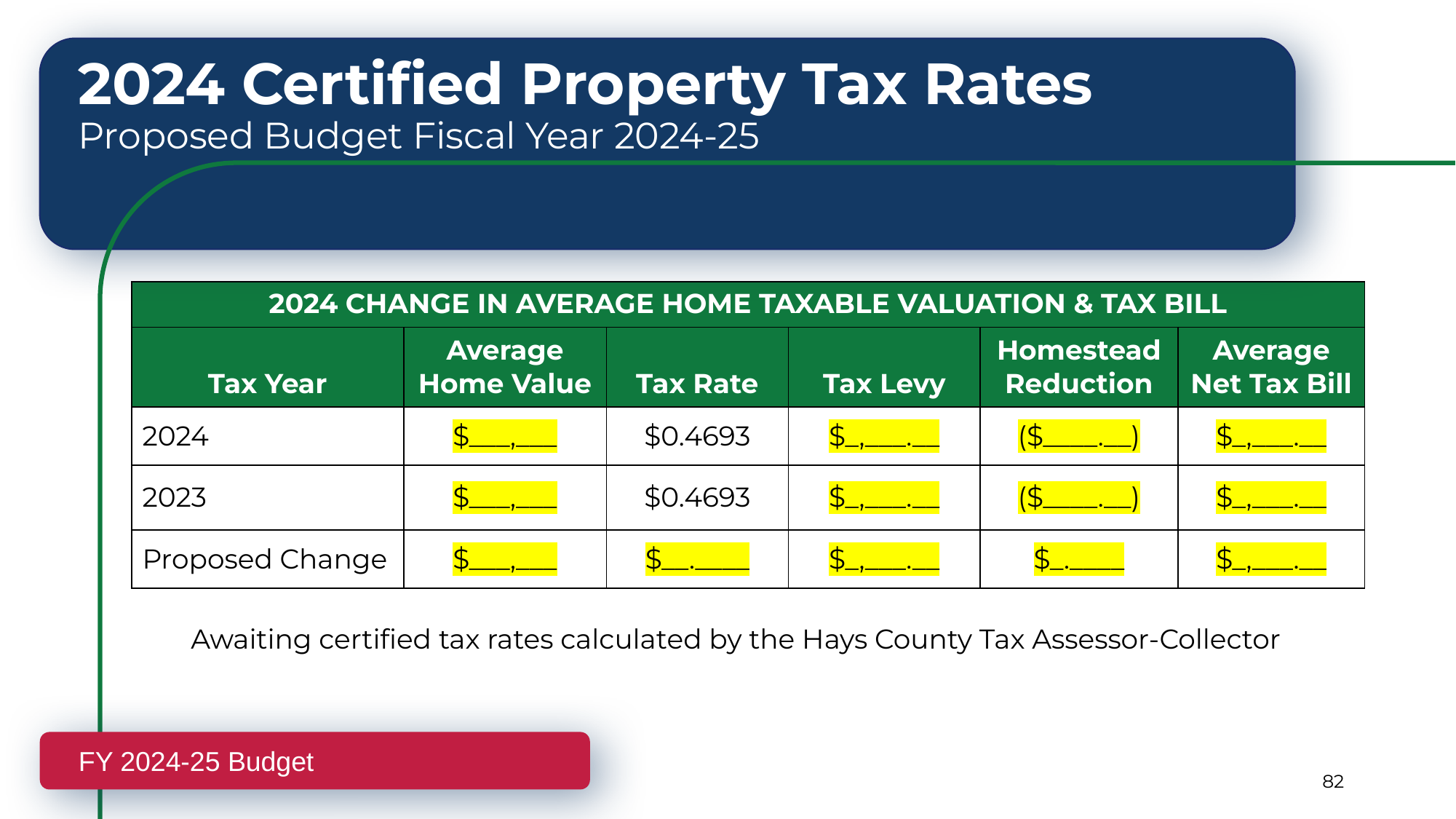

2024 Certified Property Tax Rates
Proposed Budget Fiscal Year 2024-25

| 2024 CHANGE IN AVERAGE HOME TAXABLE VALUATION & TAX BILL |  |  |  |  |  |
| --- | --- | --- | --- | --- | --- |
| Tax Year | Average Home Value | Tax Rate | Tax Levy | HomesteadReduction | Average Net Tax Bill |
| 2024 | $\_\_\_,\_\_\_ | $0.4693 | $\_,\_\_\_.\_\_ | ($\_\_\_\_.\_\_) | $\_,\_\_\_.\_\_ |
| 2023 | $\_\_\_,\_\_\_ | $0.4693 | $\_,\_\_\_.\_\_ | ($\_\_\_\_.\_\_) | $\_,\_\_\_.\_\_ |
| Proposed Change | $\_\_\_,\_\_\_ | $\_\_.\_\_\_\_ | $\_,\_\_\_.\_\_ | $\_.\_\_\_\_ | $\_,\_\_\_.\_\_ |
Awaiting certified tax rates calculated by the Hays County Tax Assessor-Collector

FY 2024-25 Budget
82